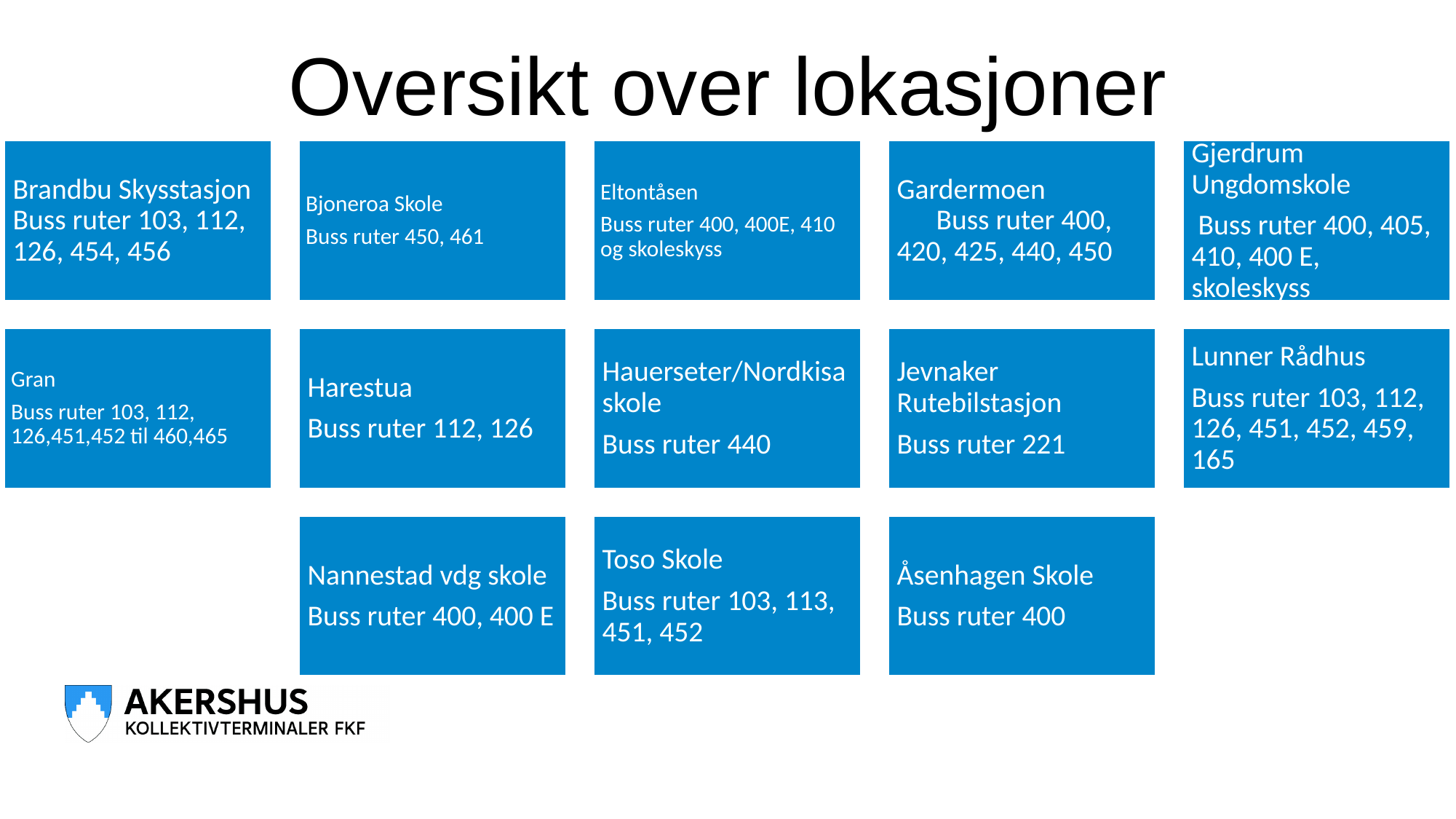

# Oversikt over lokasjoner
Brandbu Skysstasjon Buss ruter 103, 112, 126, 454, 456
Bjoneroa Skole
Buss ruter 450, 461
Eltontåsen
Buss ruter 400, 400E, 410 og skoleskyss
Gardermoen                      Buss ruter 400, 420, 425, 440, 450
Gjerdrum Ungdomskole
 Buss ruter 400, 405, 410, 400 E, skoleskyss
Gran
Buss ruter 103, 112, 126,451,452 til 460,465
Harestua
Buss ruter 112, 126
Hauerseter/Nordkisa skole
Buss ruter 440
Jevnaker Rutebilstasjon
Buss ruter 221
Lunner Rådhus
Buss ruter 103, 112, 126, 451, 452, 459, 165
Nannestad vdg skole
Buss ruter 400, 400 E
Toso Skole
Buss ruter 103, 113, 451, 452
Åsenhagen Skole
Buss ruter 400